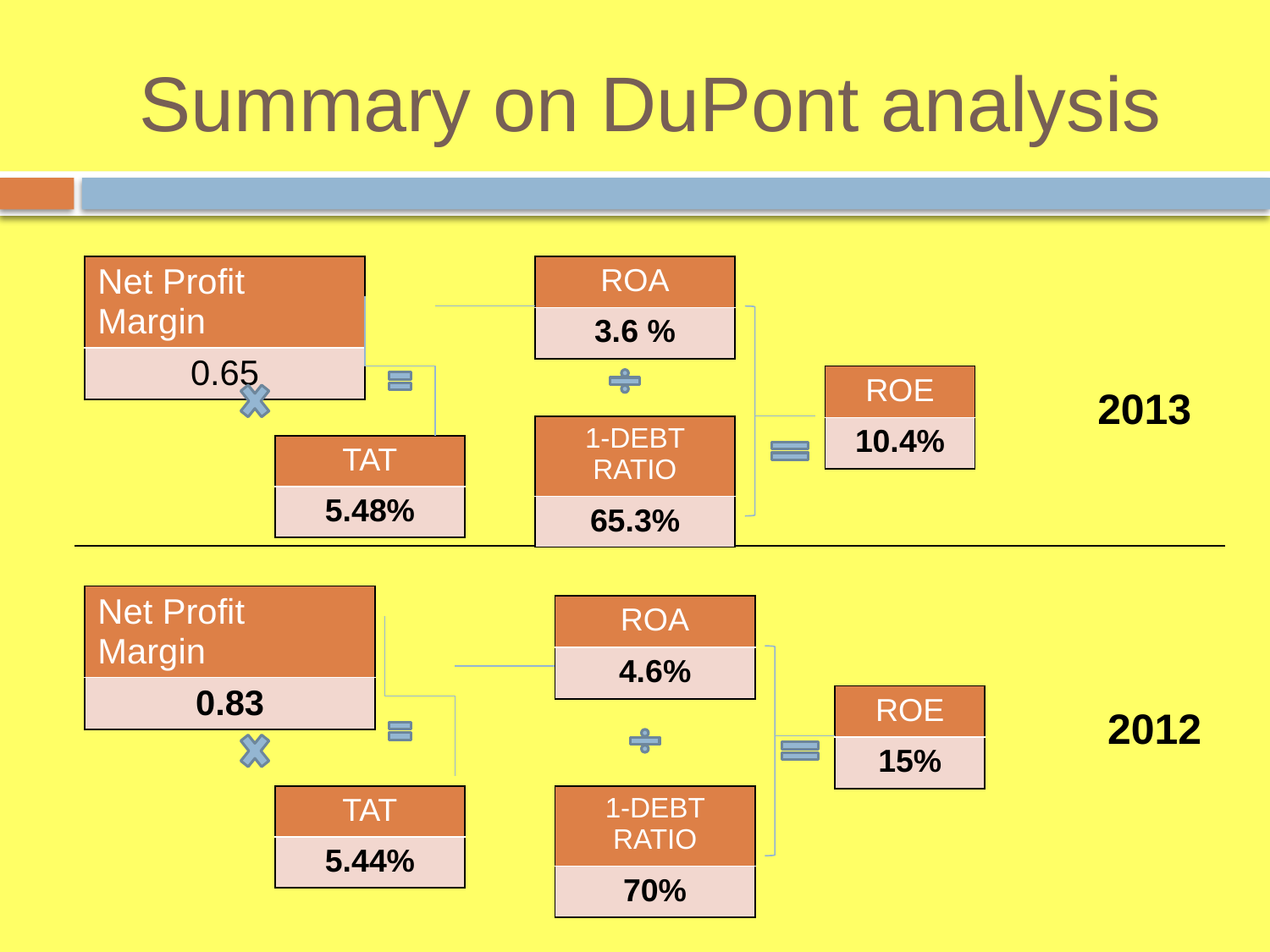

# Summary on DuPont analysis
| Net Profit Margin |
| --- |
| 0.65 |
| ROA |
| --- |
| 3.6 % |

| ROE |
| --- |
| 10.4% |

2013
| 1-DEBT RATIO |
| --- |
| 65.3% |
| TAT |
| --- |
| 5.48% |

| Net Profit Margin |
| --- |
| 0.83 |
| ROA |
| --- |
| 4.6% |

| ROE |
| --- |
| 15% |
2012

| TAT |
| --- |
| 5.44% |
| 1-DEBT RATIO |
| --- |
| 70% |